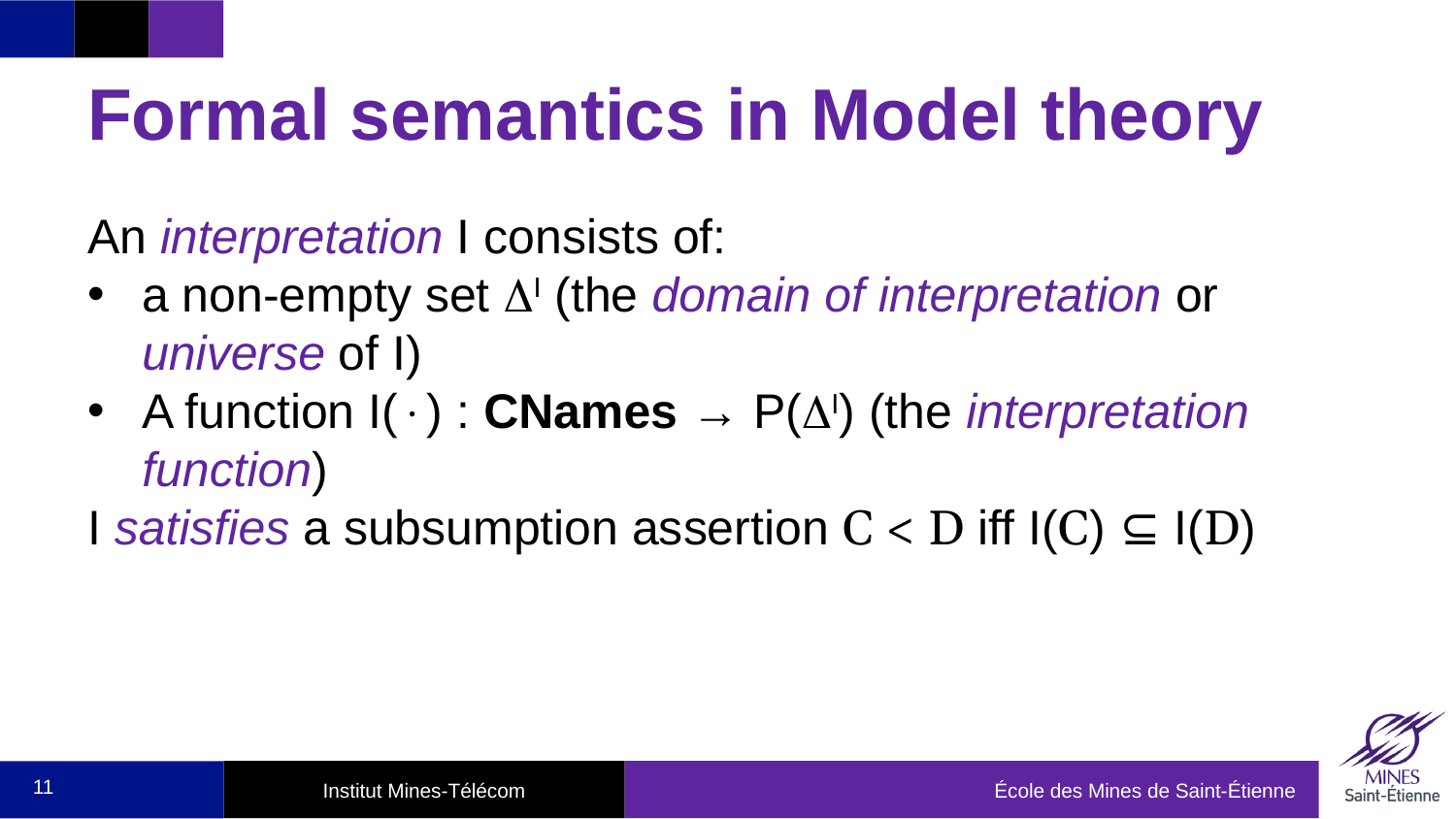

# Formal semantics in Model theory
An interpretation I consists of:
a non-empty set ΔI (the domain of interpretation or universe of I)
A function I(⋅) : CNames → P(ΔI) (the interpretation function)
I satisfies a subsumption assertion C < D iff I(C) ⊆ I(D)
11